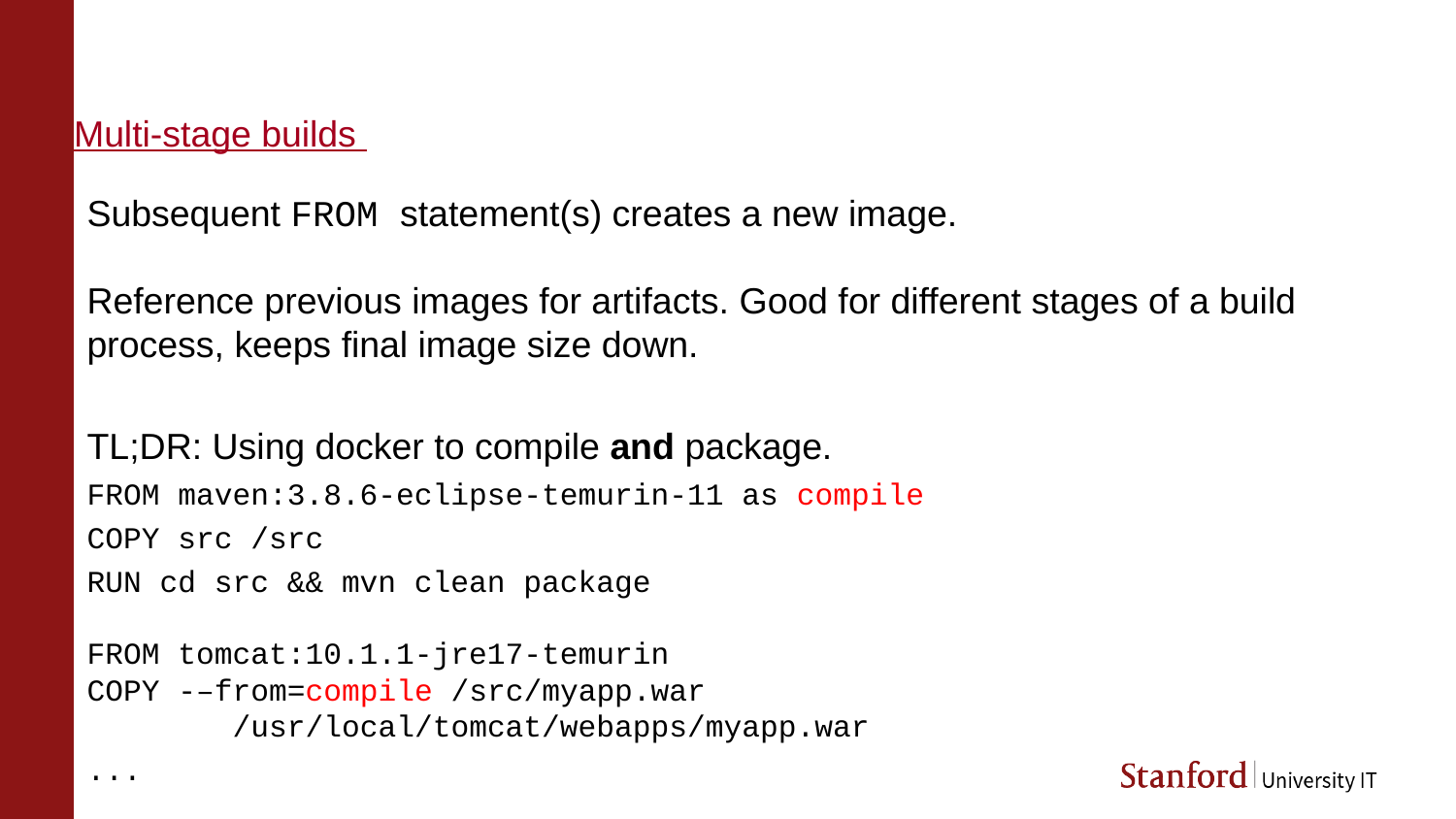

# Multi-stage builds
Subsequent FROM statement(s) creates a new image.
Reference previous images for artifacts. Good for different stages of a build process, keeps final image size down.

TL;DR: Using docker to compile and package.
FROM maven:3.8.6-eclipse-temurin-11 as compile
COPY src /src
RUN cd src && mvn clean package
FROM tomcat:10.1.1-jre17-temurin
COPY -–from=compile /src/myapp.war
	/usr/local/tomcat/webapps/myapp.war
...